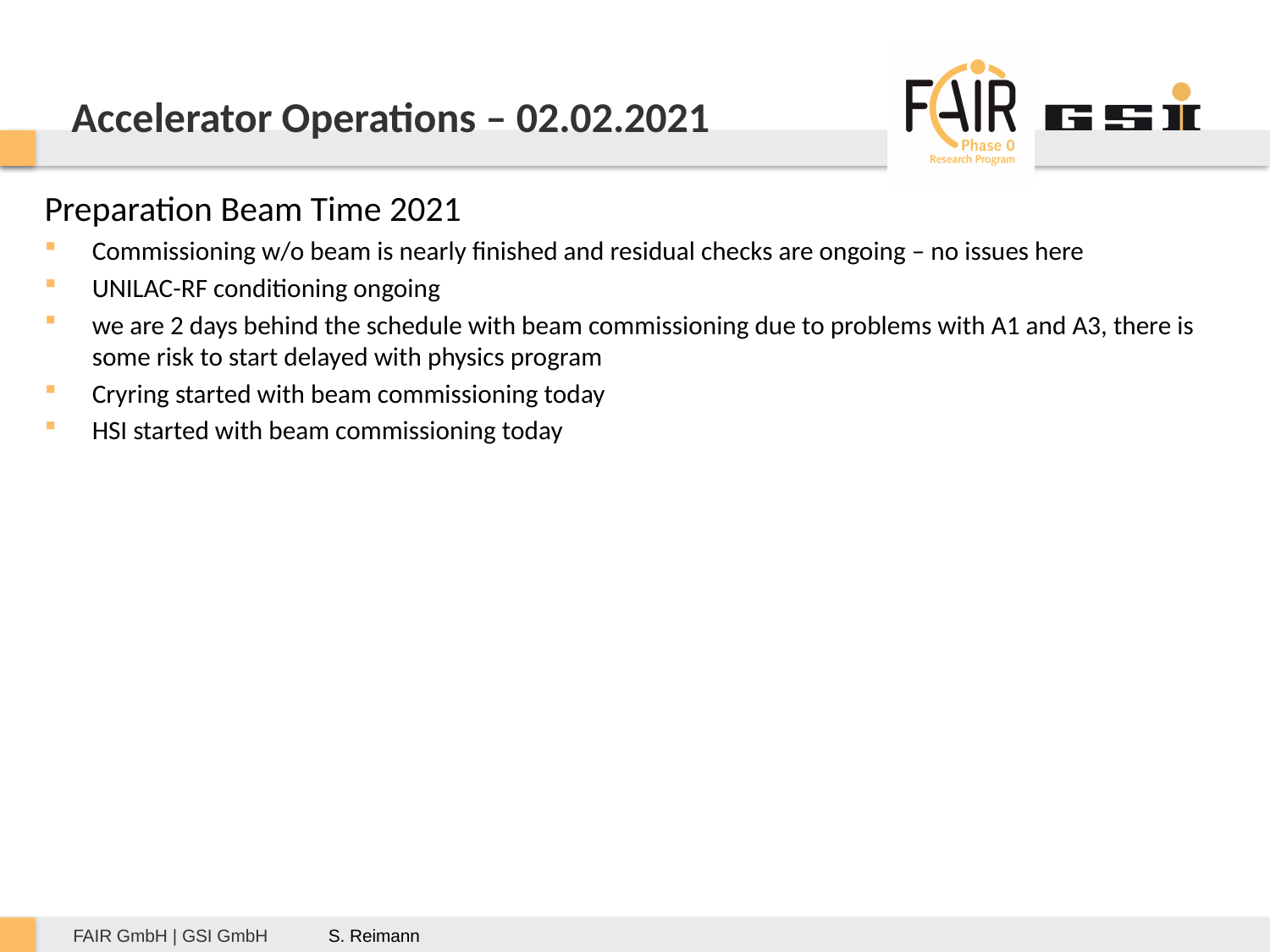

# Accelerator Operations – 02.02.2021
Preparation Beam Time 2021
Commissioning w/o beam is nearly finished and residual checks are ongoing – no issues here
UNILAC-RF conditioning ongoing
we are 2 days behind the schedule with beam commissioning due to problems with A1 and A3, there is some risk to start delayed with physics program
Cryring started with beam commissioning today
HSI started with beam commissioning today
S. Reimann